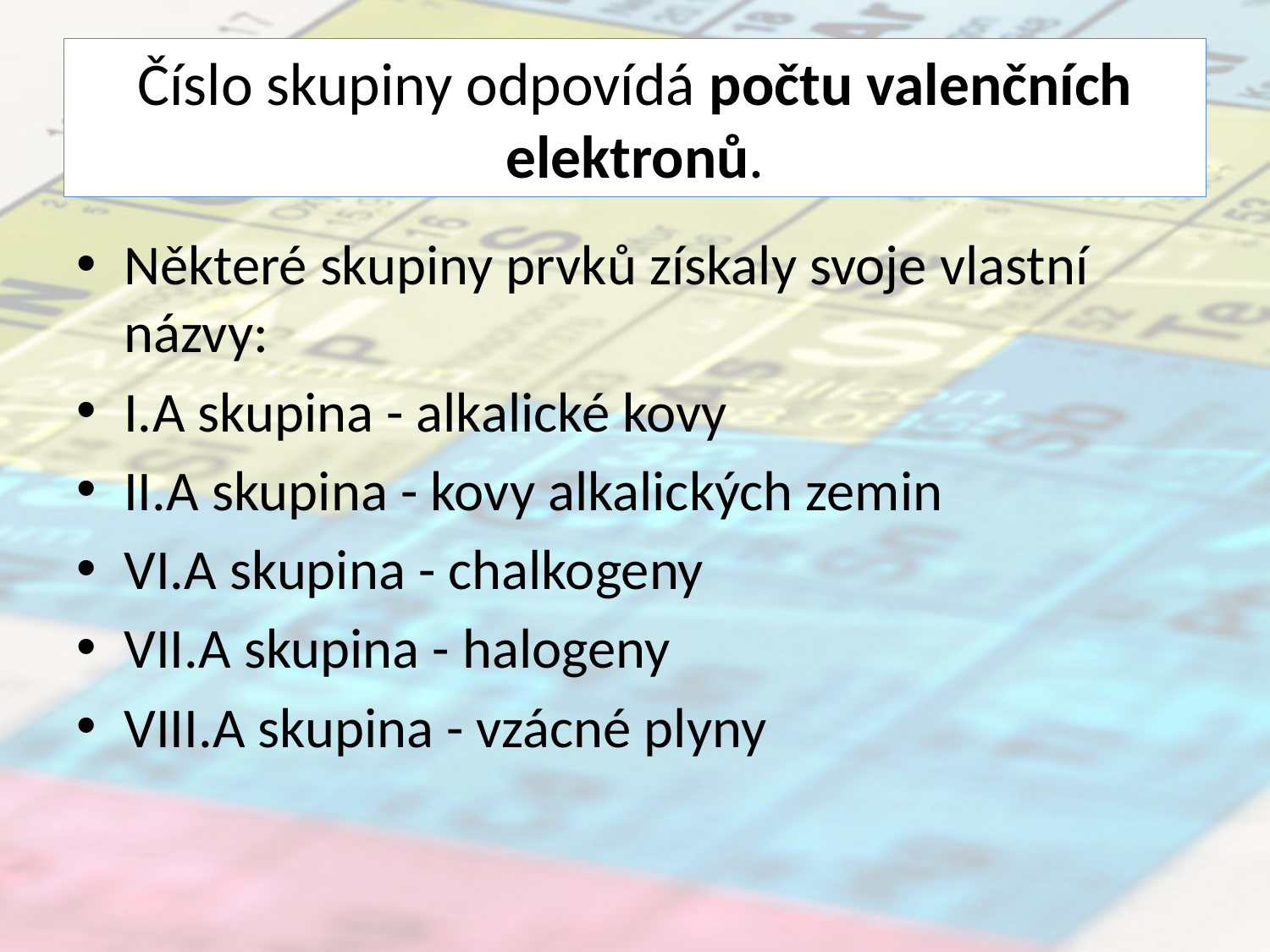

# Číslo skupiny odpovídá počtu valenčních elektronů.
Některé skupiny prvků získaly svoje vlastní názvy:
I.A skupina - alkalické kovy
II.A skupina - kovy alkalických zemin
VI.A skupina - chalkogeny
VII.A skupina - halogeny
VIII.A skupina - vzácné plyny